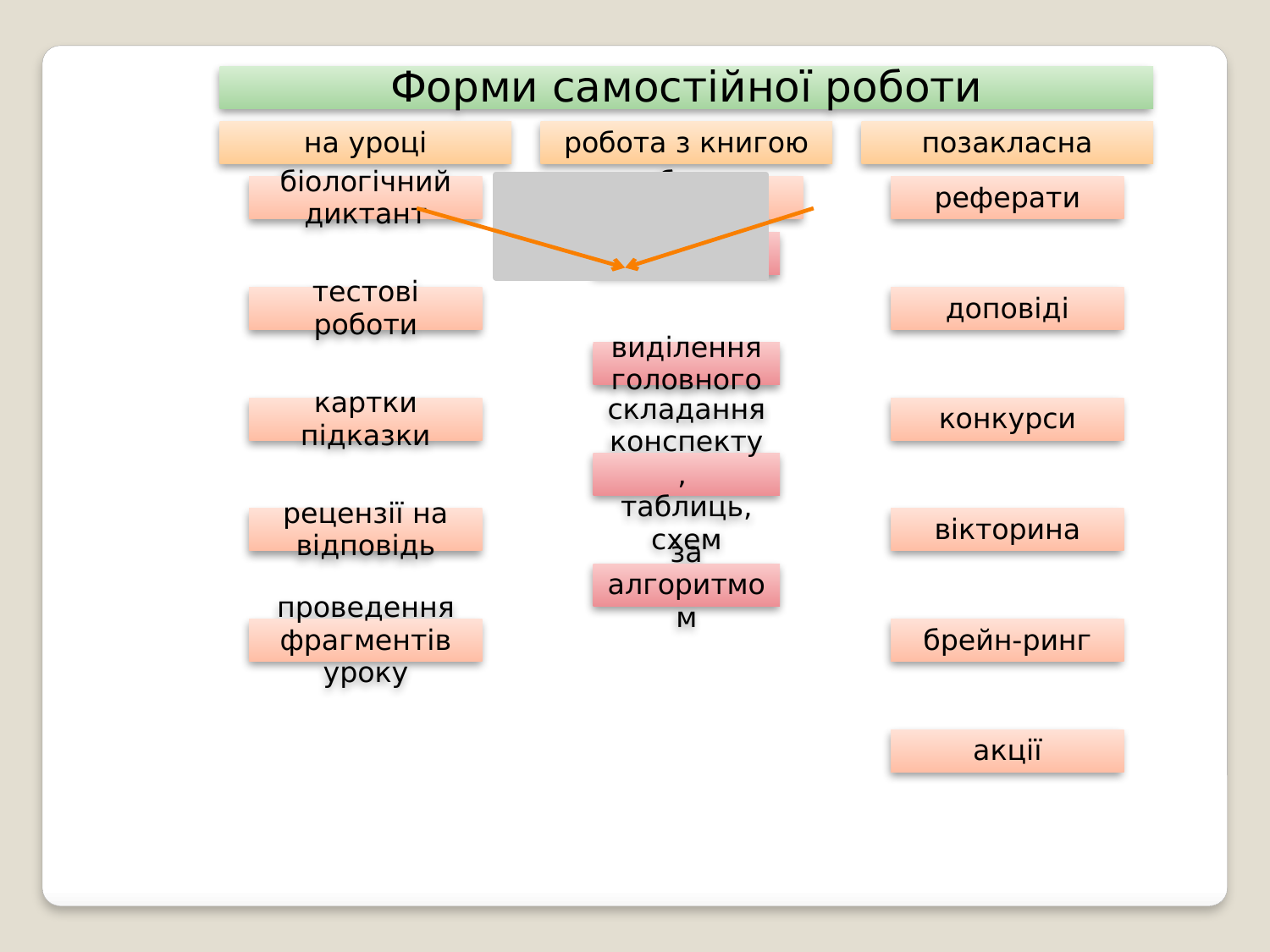

Форми самостійної роботи
на уроці
біологічний диктант
тестові роботи
позакласна
картки підказки
рецензії на відповідь
проведення фрагментів уроку
реферати
конкурси
вікторина
брейн-ринг
акції
робота з книгою
робота з книгою
виділення головного
складання конспекту,
таблиць, схем
читання
доповіді
за алгоритмом